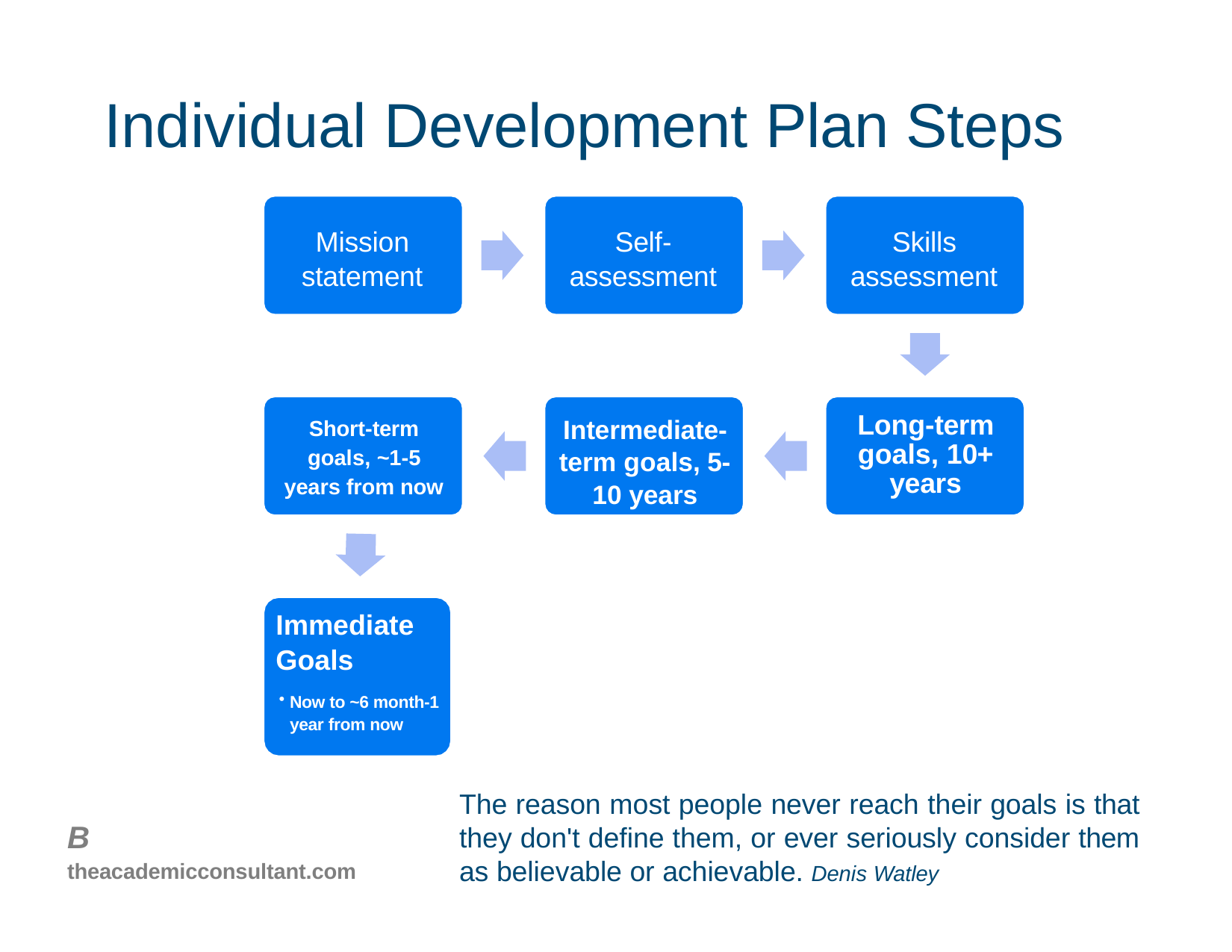

# Individual Development Plan Steps

Mission statement
Self- assessment
Skills assessment

Short-term goals, ~1-5 years from now
Long-term goals, 10+ years
Intermediate- term goals, 5-
10 years

Immediate Goals
Now to ~6 month-1 year from now
The reason most people never reach their goals is that they don't define them, or ever seriously consider them as believable or achievable. Denis Watley
B
theacademicconsultant.com